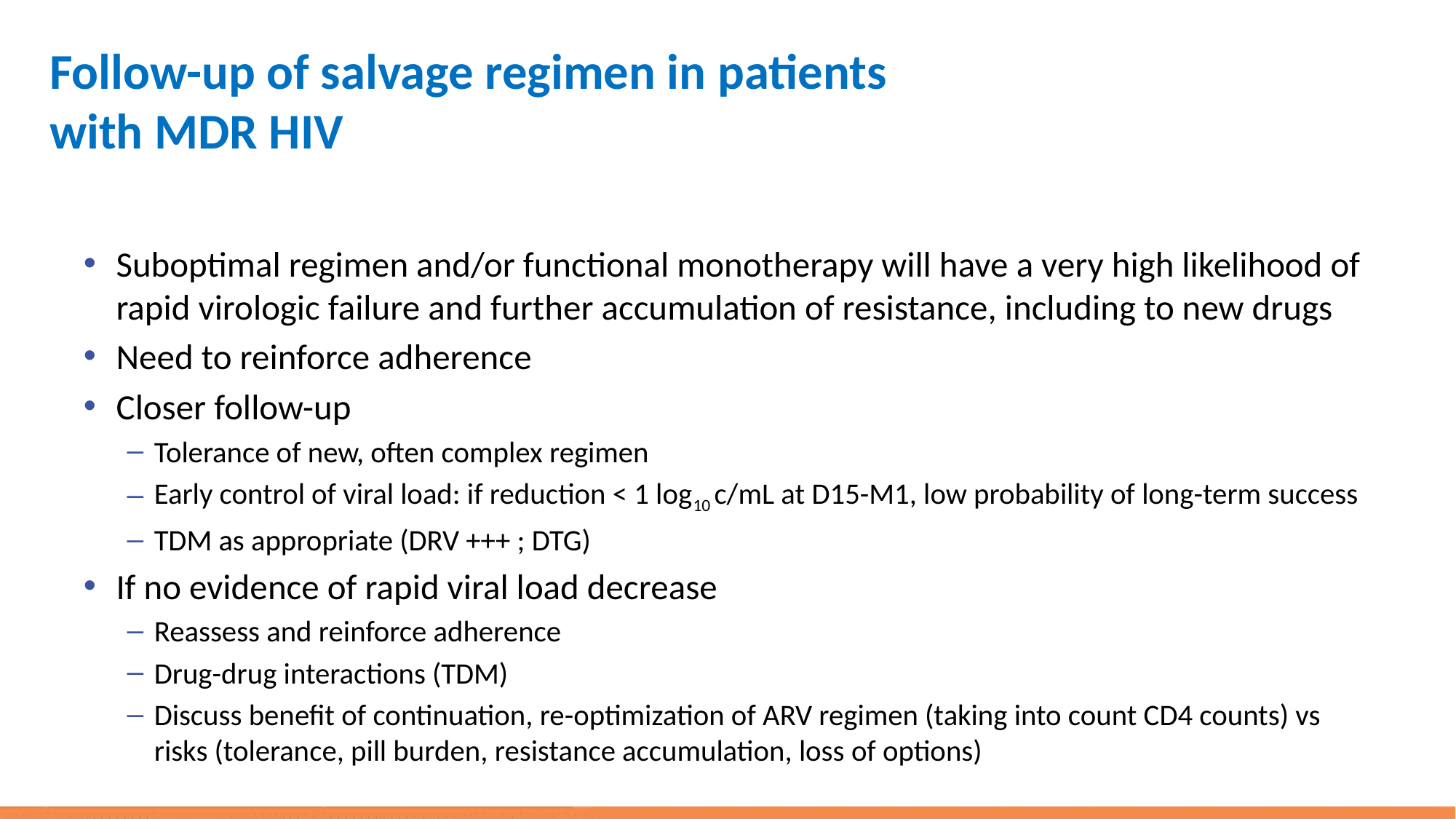

# Follow-up of salvage regimen in patients with MDR HIV
Suboptimal regimen and/or functional monotherapy will have a very high likelihood of rapid virologic failure and further accumulation of resistance, including to new drugs
Need to reinforce adherence
Closer follow-up
Tolerance of new, often complex regimen
Early control of viral load: if reduction < 1 log10 c/mL at D15-M1, low probability of long-term success
TDM as appropriate (DRV +++ ; DTG)
If no evidence of rapid viral load decrease
Reassess and reinforce adherence
Drug-drug interactions (TDM)
Discuss benefit of continuation, re-optimization of ARV regimen (taking into count CD4 counts) vs risks (tolerance, pill burden, resistance accumulation, loss of options)